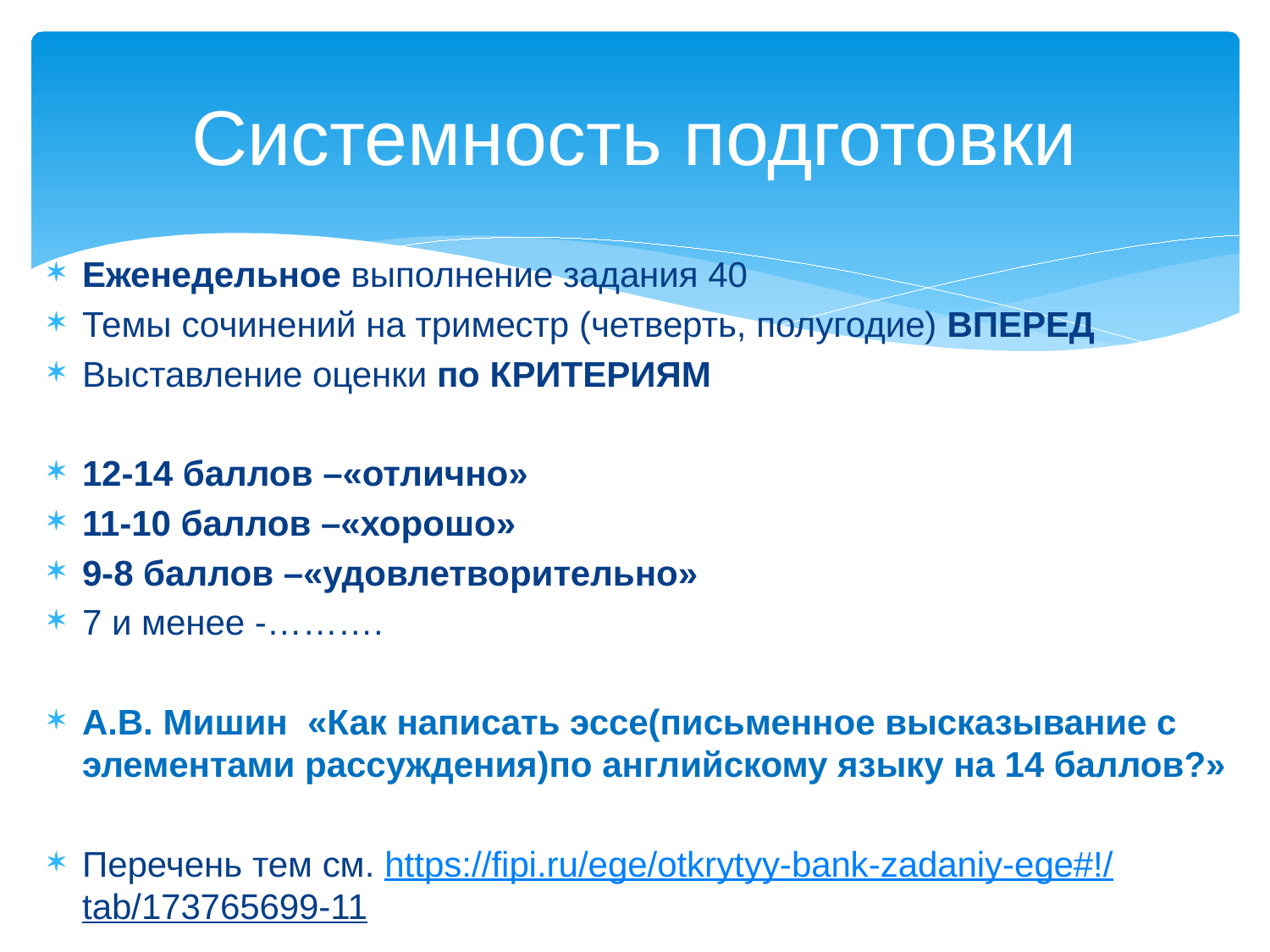

# Системность подготовки

Еженедельное выполнение задания 40
Темы сочинений на триместр (четверть, полугодие) ВПЕРЕД
Выставление оценки по КРИТЕРИЯМ

12-14 баллов –«отлично»
11-10 баллов –«хорошо»
9-8 баллов –«удовлетворительно»
7 и менее -……….

А.В. Мишин  «Как написать эссе(письменное высказывание с элементами рассуждения)по английскому языку на 14 баллов?»

Перечень тем см. https://fipi.ru/ege/otkrytyy-bank-zadaniy-ege#!/tab/173765699-11